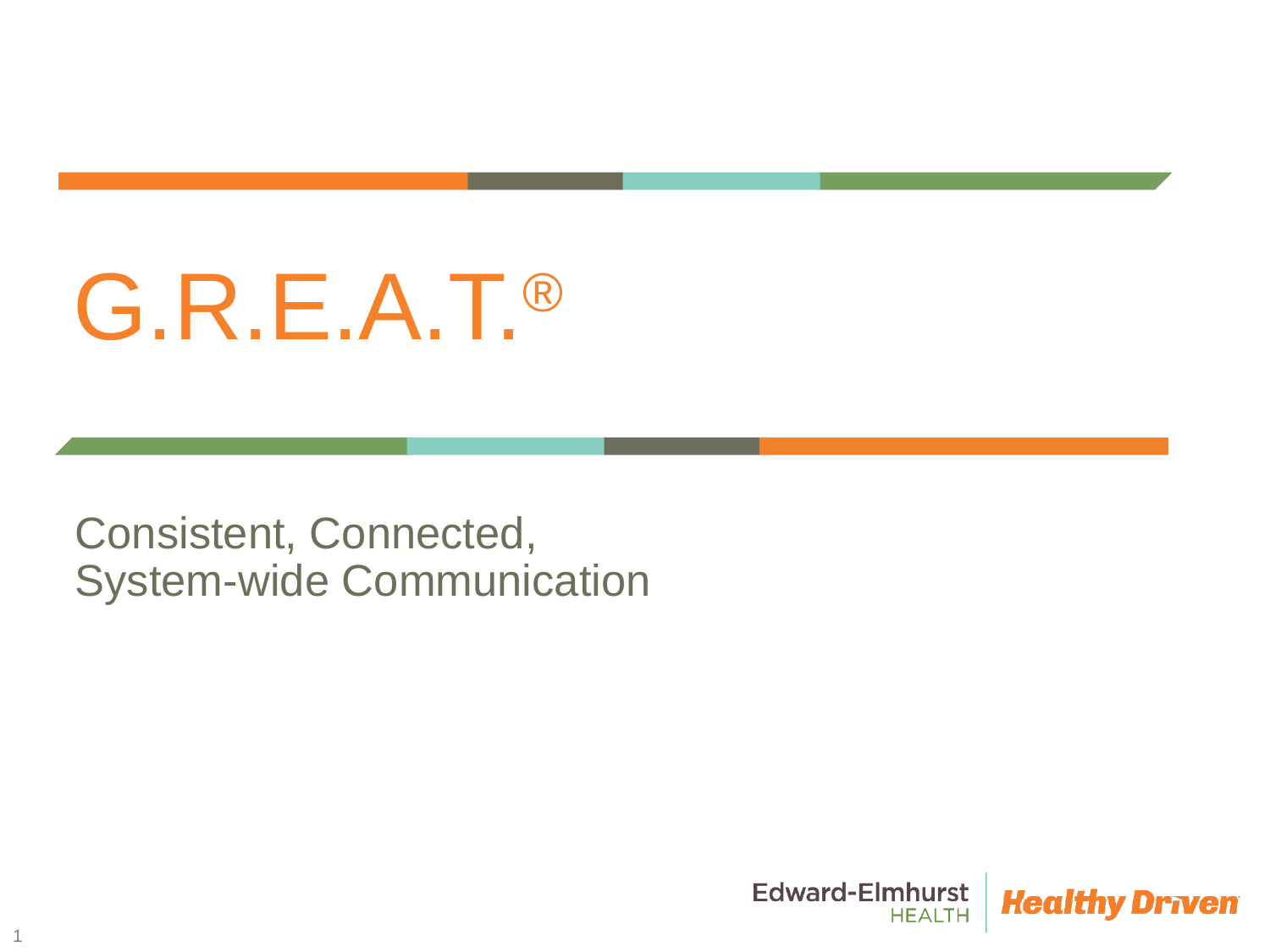

# G.R.E.A.T.®
Consistent, Connected,
System-wide Communication
1